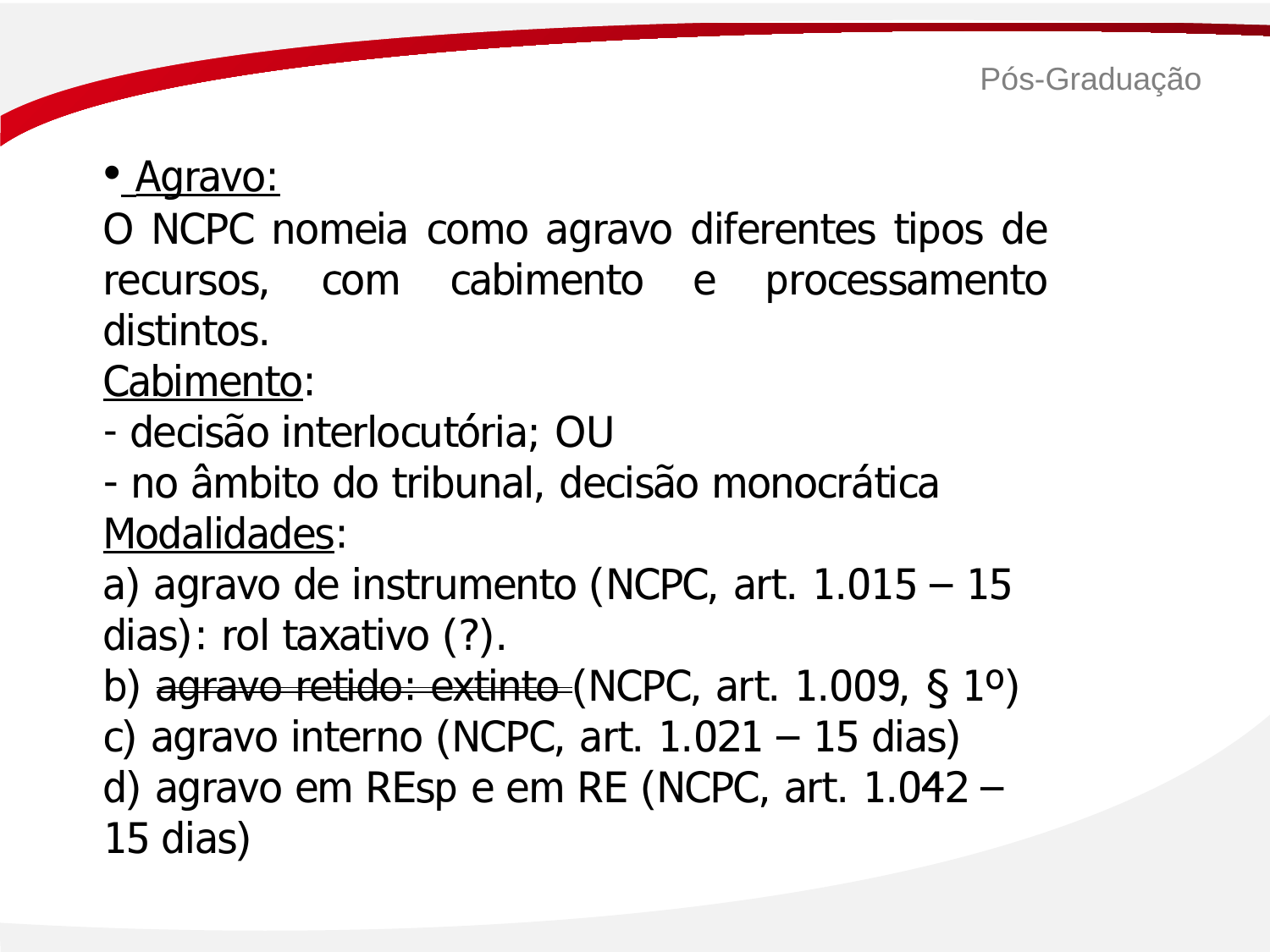

# Pós-Graduação

 Agravo:
O NCPC nomeia como agravo diferentes tipos de recursos, com cabimento e processamento distintos.
Cabimento:
 decisão interlocutória; OU
- no âmbito do tribunal, decisão monocrática
Modalidades:
a) agravo de instrumento (NCPC, art. 1.015 – 15 dias): rol taxativo (?).
b) agravo retido: extinto (NCPC, art. 1.009, § 1º)
c) agravo interno (NCPC, art. 1.021 – 15 dias)
d) agravo em REsp e em RE (NCPC, art. 1.042 – 15 dias)